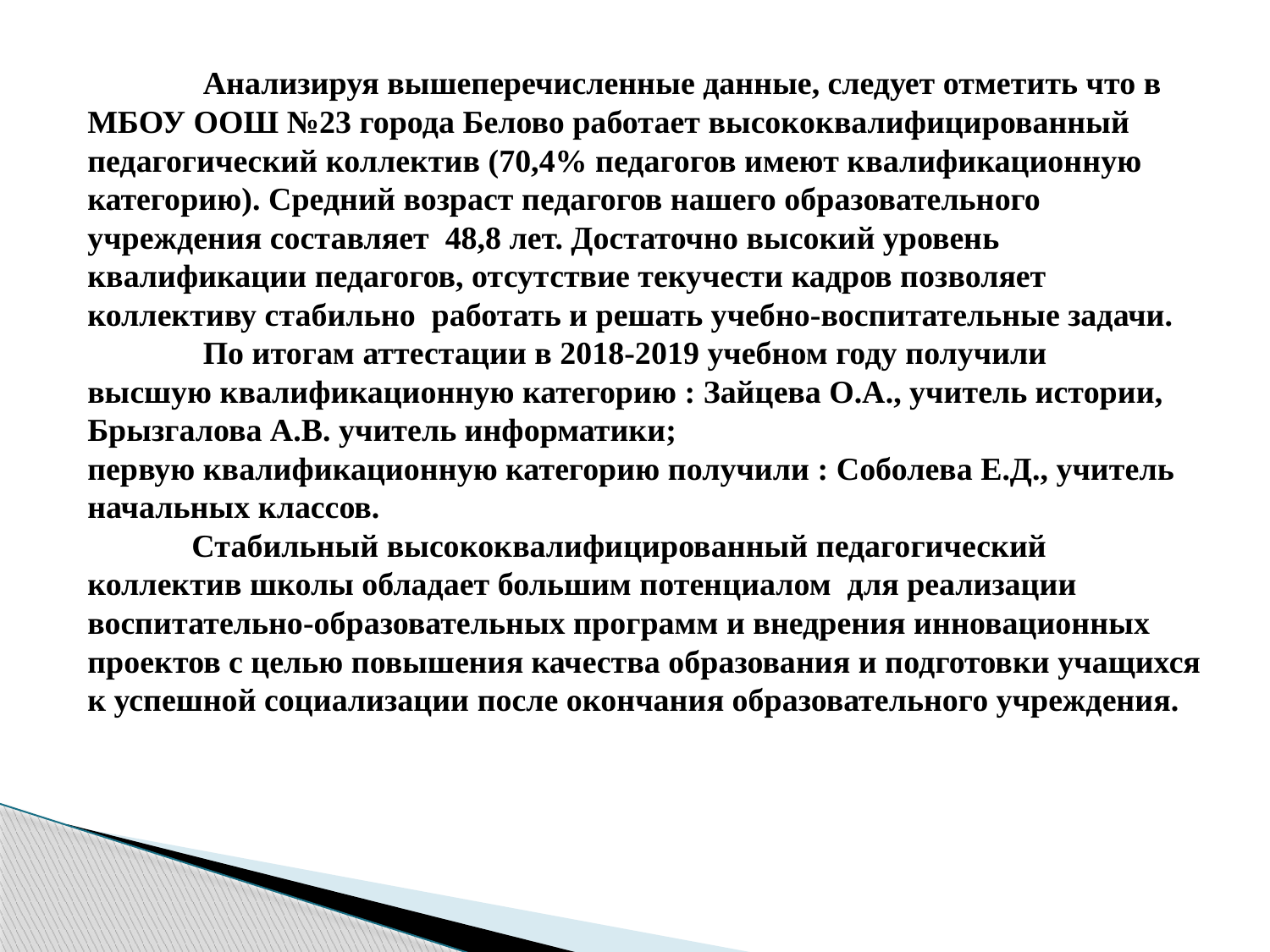

# Анализируя вышеперечисленные данные, следует отметить что в МБОУ ООШ №23 города Белово работает высококвалифицированный педагогический коллектив (70,4% педагогов имеют квалификационную категорию). Средний возраст педагогов нашего образовательного учреждения составляет  48,8 лет. Достаточно высокий уровень квалификации педагогов, отсутствие текучести кадров позволяет коллективу стабильно  работать и решать учебно-воспитательные задачи. По итогам аттестации в 2018-2019 учебном году получили высшую квалификационную категорию : Зайцева О.А., учитель истории,  Брызгалова А.В. учитель информатики; первую квалификационную категорию получили : Соболева Е.Д., учитель начальных классов. Стабильный высококвалифицированный педагогический коллектив школы обладает большим потенциалом  для реализации воспитательно-образовательных программ и внедрения инновационных проектов с целью повышения качества образования и подготовки учащихся к успешной социализации после окончания образовательного учреждения.